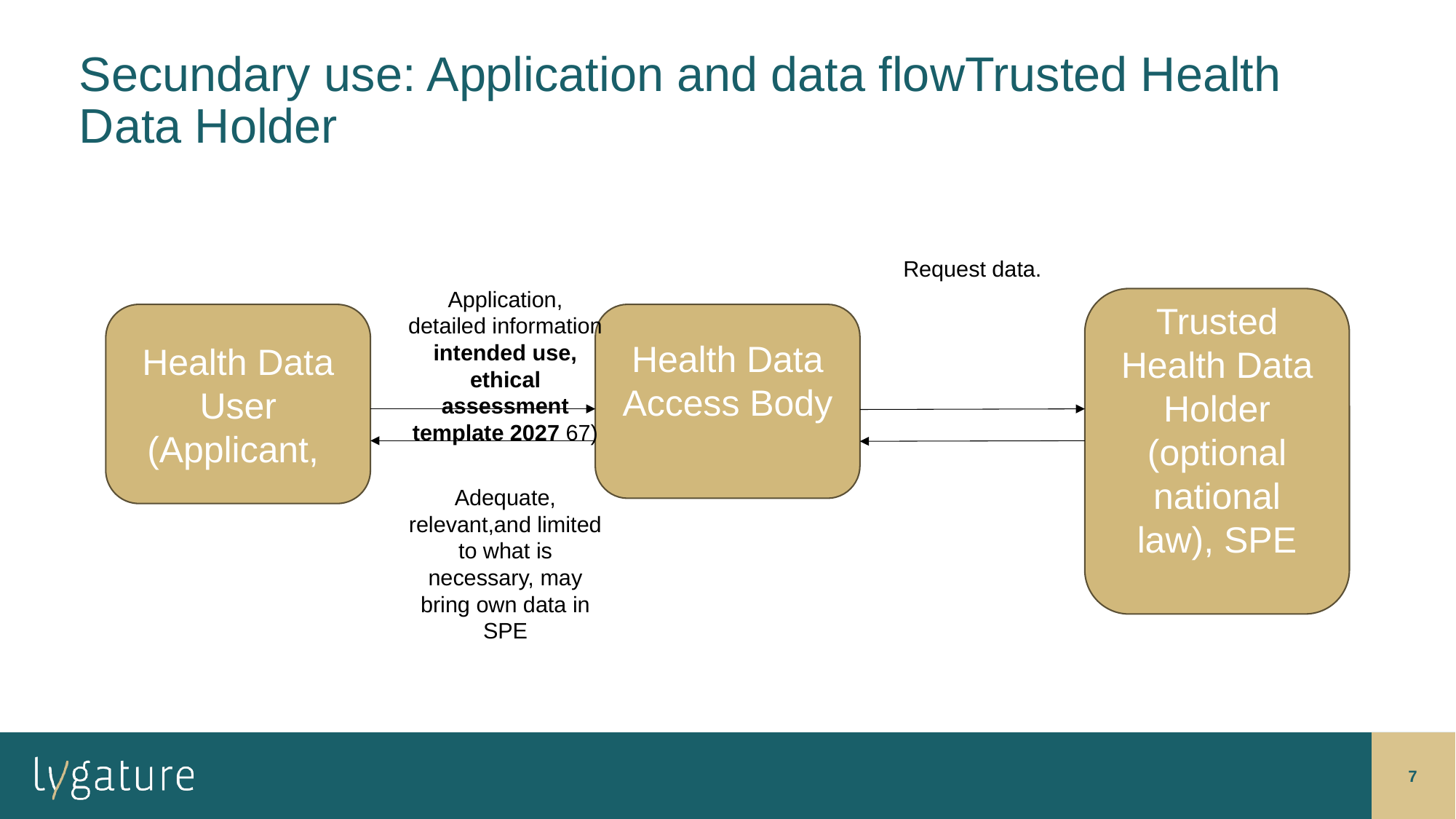

# Secundary use: Application and data flowTrusted Health Data Holder
Request data.

Application, detailed information intended use, ethical assessment template 2027 67)
Trusted Health Data Holder (optional national law), SPE
Health Data User
(Applicant,

Health Data Access Body
Adequate, relevant,and limited to what is necessary, may bring own data in SPE
November 17, 2025